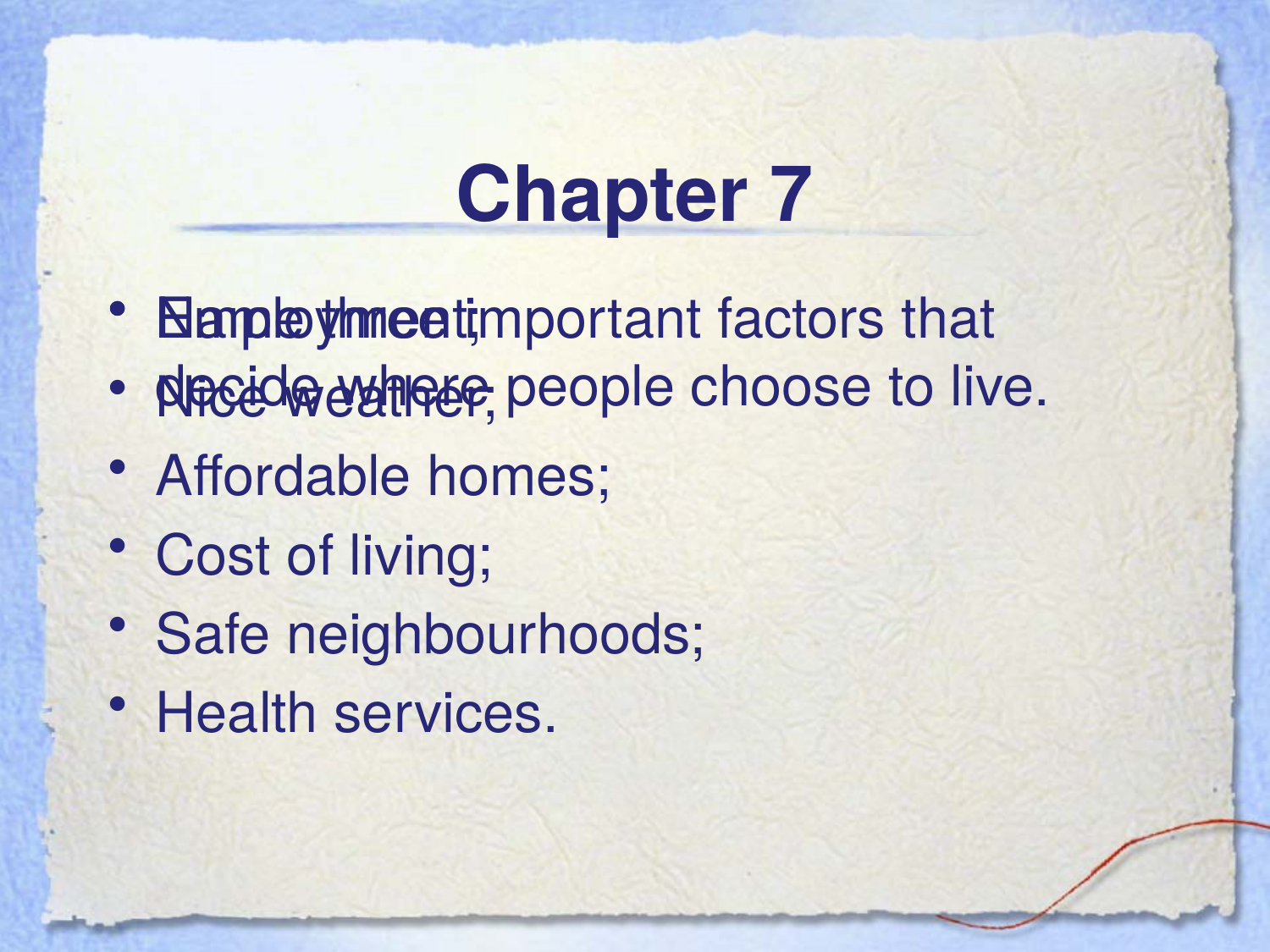

# Chapter 7
Name three important factors that decide where people choose to live.
Employment;
Nice weather;
Affordable homes;
Cost of living;
Safe neighbourhoods;
Health services.